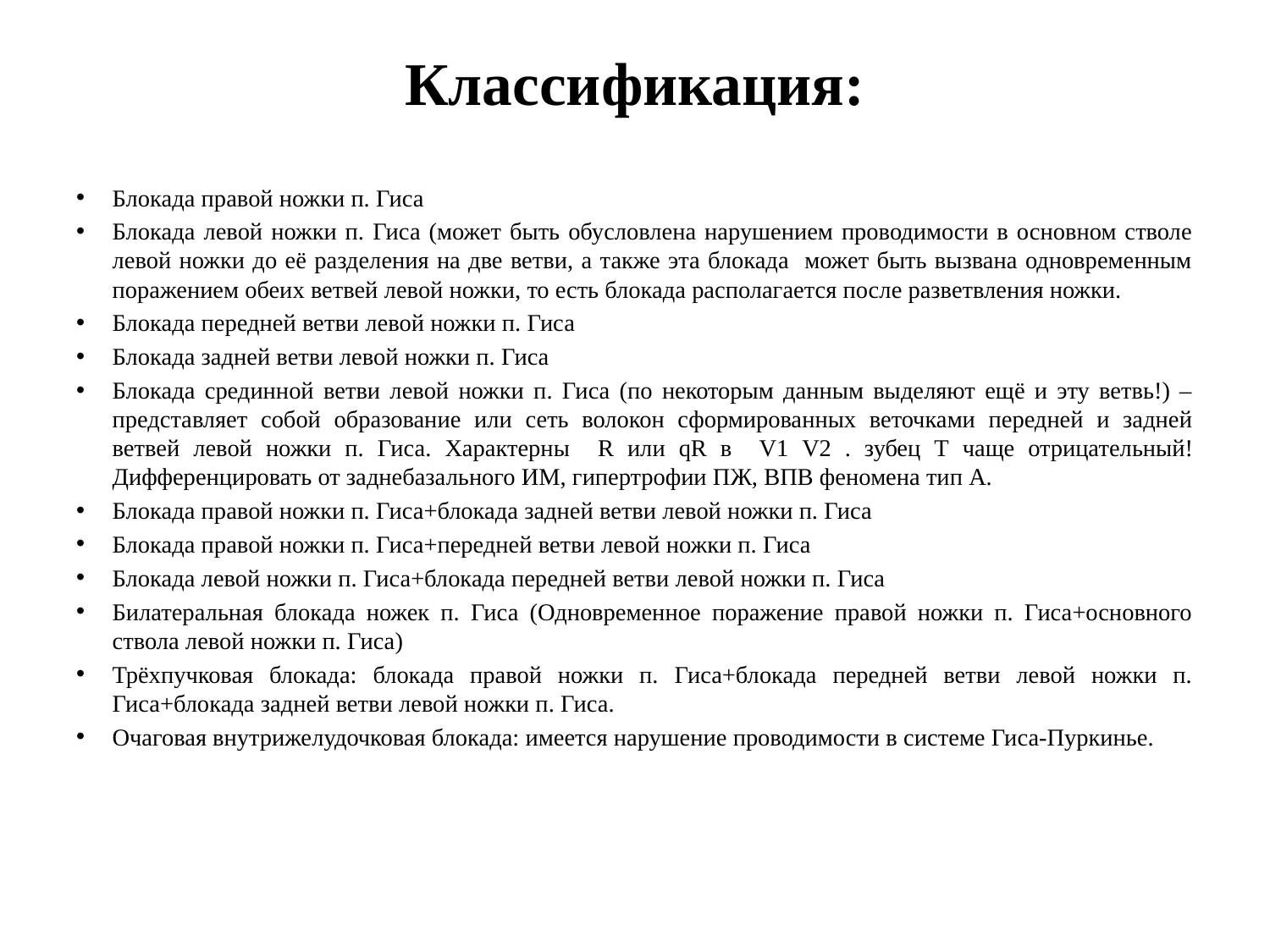

# Классификация:
Блокада правой ножки п. Гиса
Блокада левой ножки п. Гиса (может быть обусловлена нарушением проводимости в основном стволе левой ножки до её разделения на две ветви, а также эта блокада  может быть вызвана одновременным поражением обеих ветвей левой ножки, то есть блокада располагается после разветвления ножки.
Блокада передней ветви левой ножки п. Гиса
Блокада задней ветви левой ножки п. Гиса
Блокада срединной ветви левой ножки п. Гиса (по некоторым данным выделяют ещё и эту ветвь!) – представляет собой образование или сеть волокон сформированных веточками передней и задней ветвей левой ножки п. Гиса. Характерны  R или qR в  V1 V2 . зубец Т чаще отрицательный! Дифференцировать от заднебазального ИМ, гипертрофии ПЖ, ВПВ феномена тип А.
Блокада правой ножки п. Гиса+блокада задней ветви левой ножки п. Гиса
Блокада правой ножки п. Гиса+передней ветви левой ножки п. Гиса
Блокада левой ножки п. Гиса+блокада передней ветви левой ножки п. Гиса
Билатеральная блокада ножек п. Гиса (Одновременное поражение правой ножки п. Гиса+основного ствола левой ножки п. Гиса)
Трёхпучковая блокада: блокада правой ножки п. Гиса+блокада передней ветви левой ножки п. Гиса+блокада задней ветви левой ножки п. Гиса.
Очаговая внутрижелудочковая блокада: имеется нарушение проводимости в системе Гиса-Пуркинье.